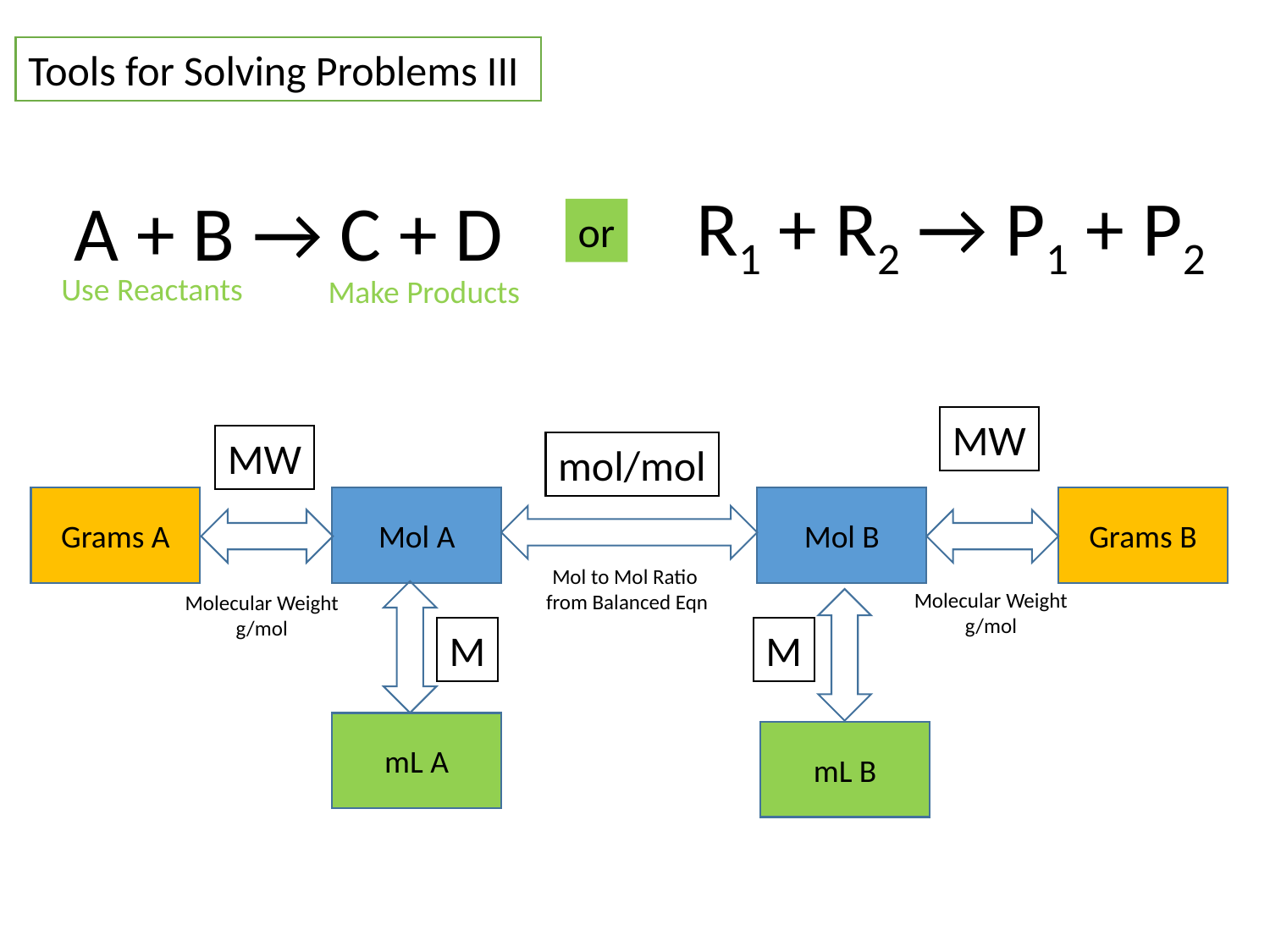

Tools for Solving Problems III
R1 + R2 → P1 + P2
A + B → C + D
or
Use Reactants
Make Products
MW
MW
mol/mol
Grams A
Mol A
Mol B
Grams B

Mol to Mol Ratio
from Balanced Eqn
Molecular Weight
g/mol
Molecular Weight
g/mol
M
M

mL A
mL B